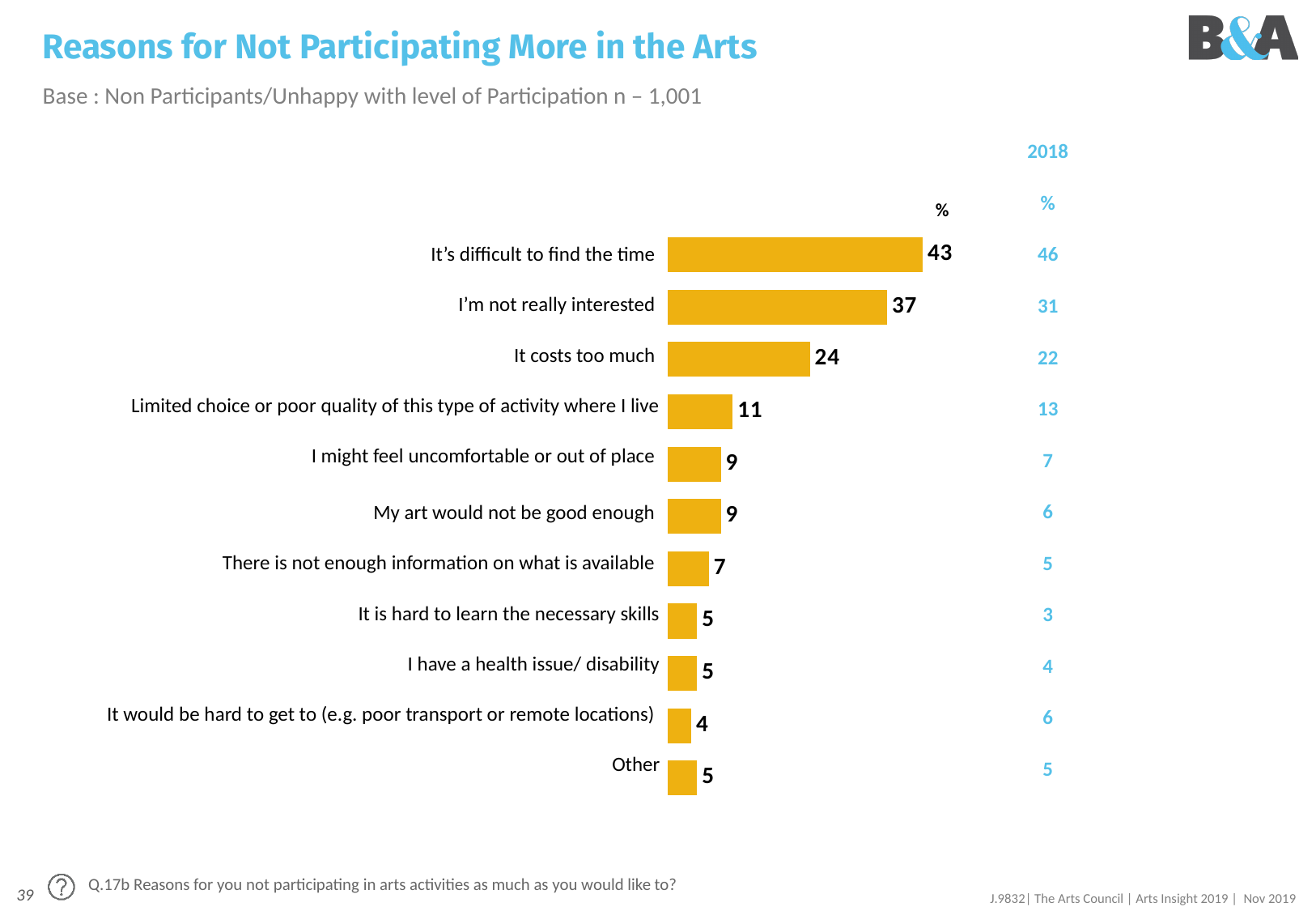

# Reasons for Not Participating More in the Arts
Base : Non Participants/Unhappy with level of Participation n – 1,001
| 2018 |
| --- |
| % |
| 46 |
| 31 |
| 22 |
| 13 |
| 7 |
| 6 |
| 5 |
| 3 |
| 4 |
| 6 |
| 5 |
%

### Chart

| Category |  |
|---|---|
| It’s difficult to find the time  | 43.0 |
| I’m not really interested  | 37.0 |
| It costs too much  | 24.0 |
| Limited choice or poor quality of this type of activity where I live | 11.0 |
| I might feel uncomfortable or out of place  | 9.0 |
| My art would not be good enough  | 9.0 |
| There is not enough information on what is available  | 7.0 |
| It is hard to learn the necessary skills | 5.0 |
| I have a health issue/ disability | 5.0 |
| It would be hard to get to (e.g. poor transport or remote locations)  | 4.0 |
| Other | 5.0 |
| It’s difficult to find the time |
| --- |
| I’m not really interested |
| It costs too much |
| Limited choice or poor quality of this type of activity where I live |
| I might feel uncomfortable or out of place |
| My art would not be good enough |
| There is not enough information on what is available |
| It is hard to learn the necessary skills |
| I have a health issue/ disability |
| It would be hard to get to (e.g. poor transport or remote locations) |
| Other |
Q.17b Reasons for you not participating in arts activities as much as you would like to?